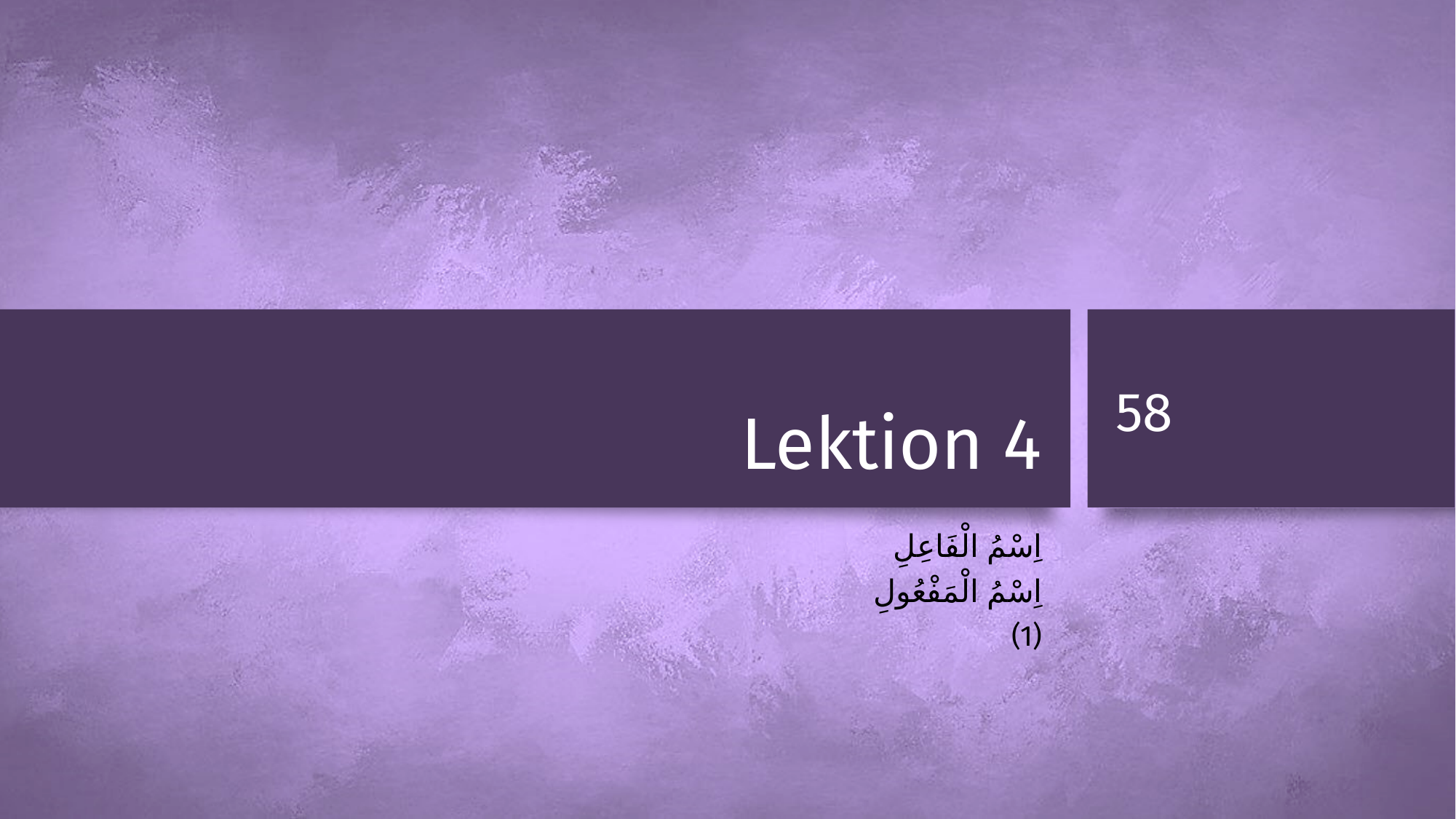

# Lektion 4
58
اِسْمُ الْفَاعِلِ
اِسْمُ الْمَفْعُولِ
(1)